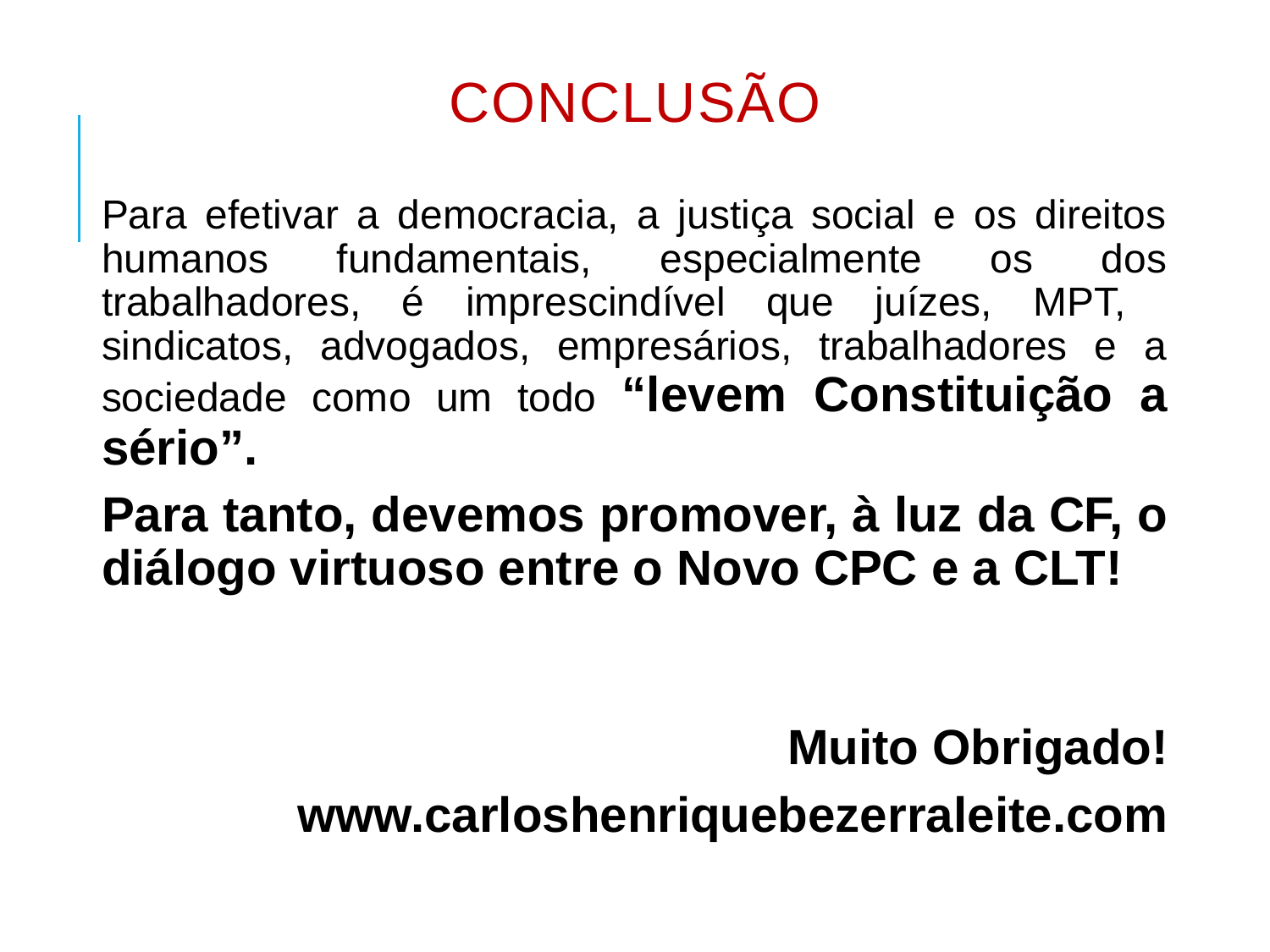

# CONCLUSÃO
Para efetivar a democracia, a justiça social e os direitos humanos fundamentais, especialmente os dos trabalhadores, é imprescindível que juízes, MPT,  sindicatos, advogados, empresários, trabalhadores e a sociedade como um todo “levem Constituição a sério”.
Para tanto, devemos promover, à luz da CF, o diálogo virtuoso entre o Novo CPC e a CLT!

Muito Obrigado!
www.carloshenriquebezerraleite.com